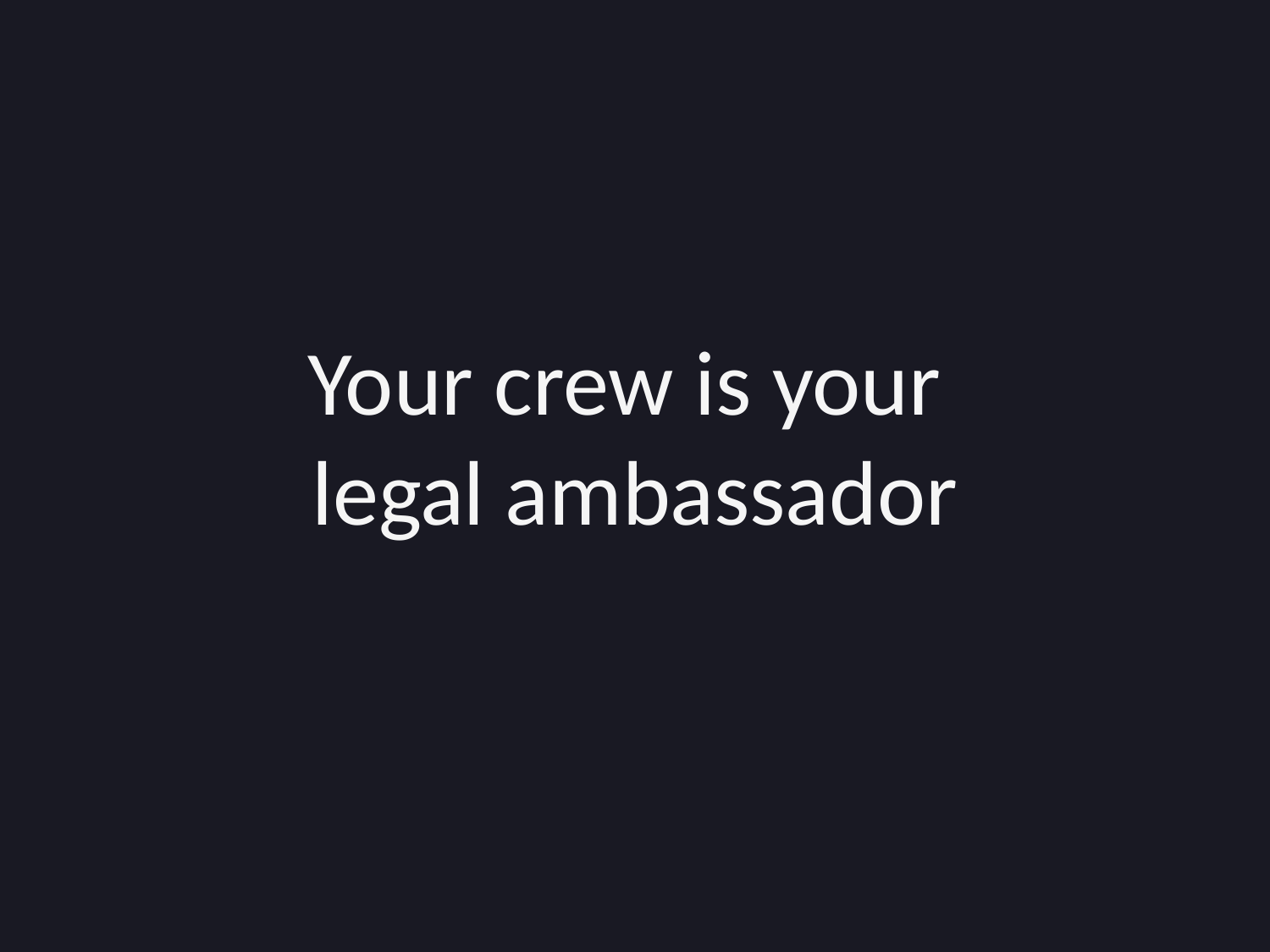

#
Your crew is your
legal ambassador